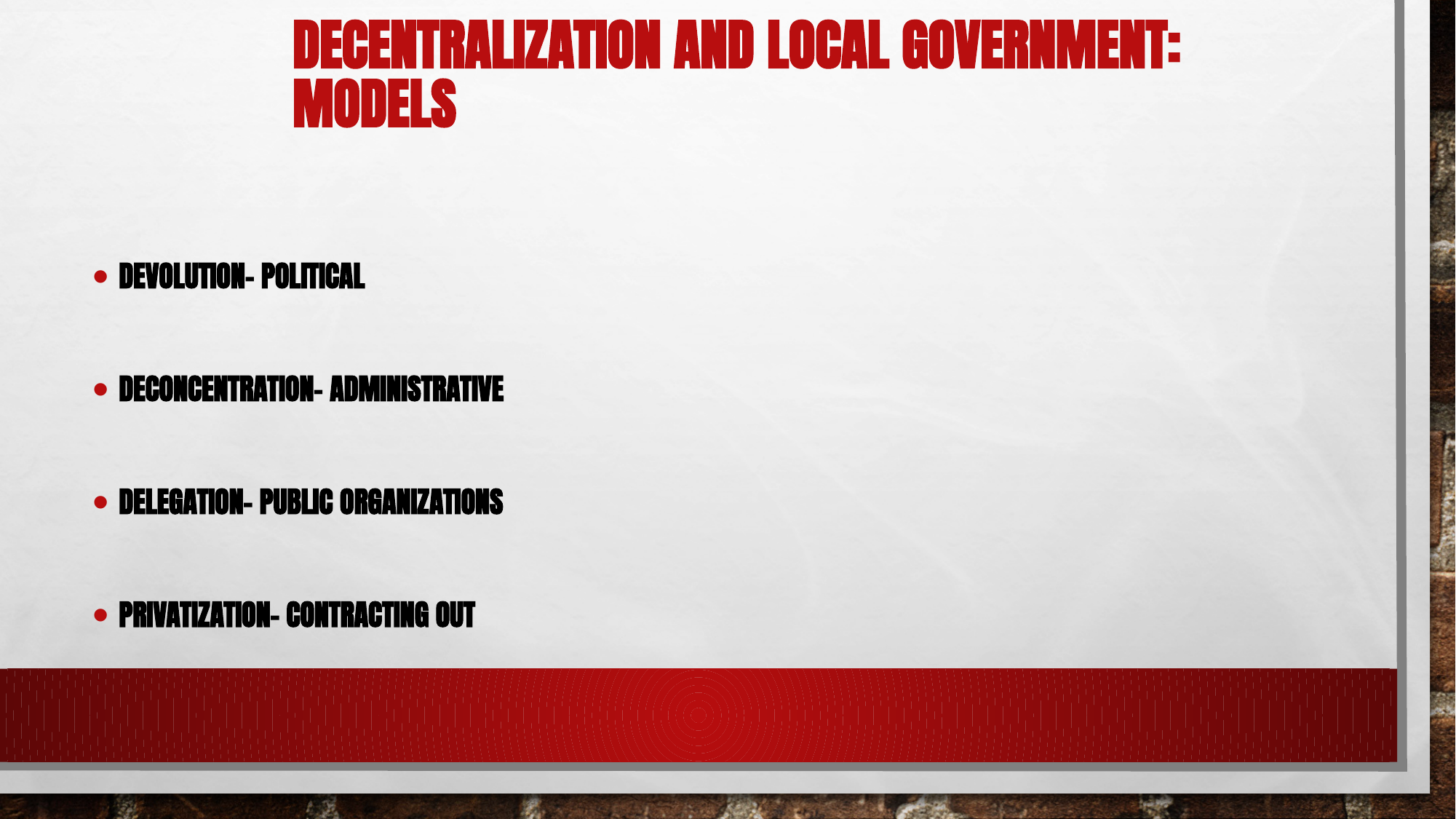

# Decentralization and Local Government: Models
Devolution- Political

Deconcentration- Administrative

Delegation- Public Organizations

Privatization- Contracting Out